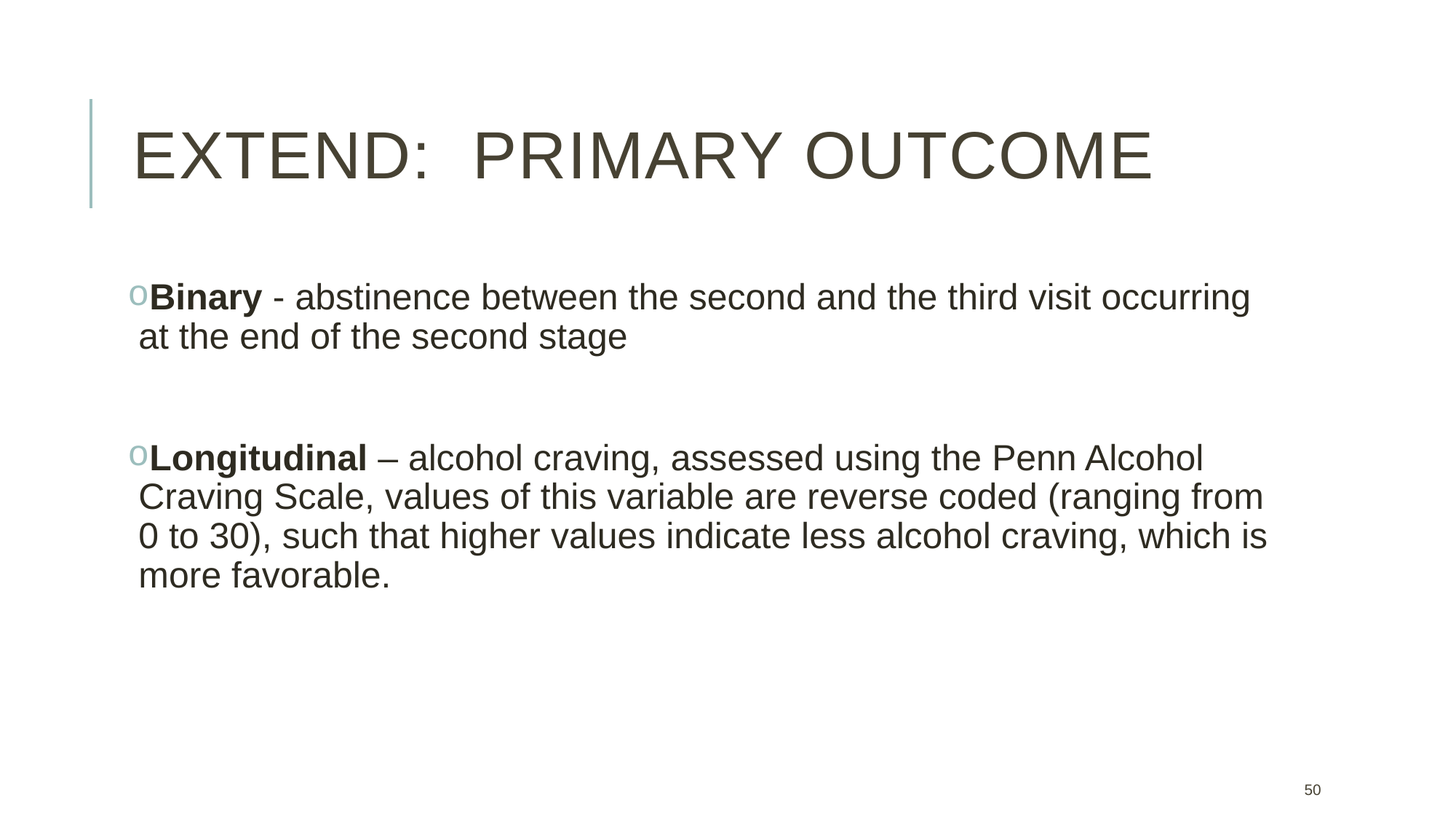

# ExTEND:  Primary Outcome
Binary - abstinence between the second and the third visit occurring at the end of the second stage

Longitudinal – alcohol craving, assessed using the Penn Alcohol Craving Scale, values of this variable are reverse coded (ranging from 0 to 30), such that higher values indicate less alcohol craving, which is more favorable.
50